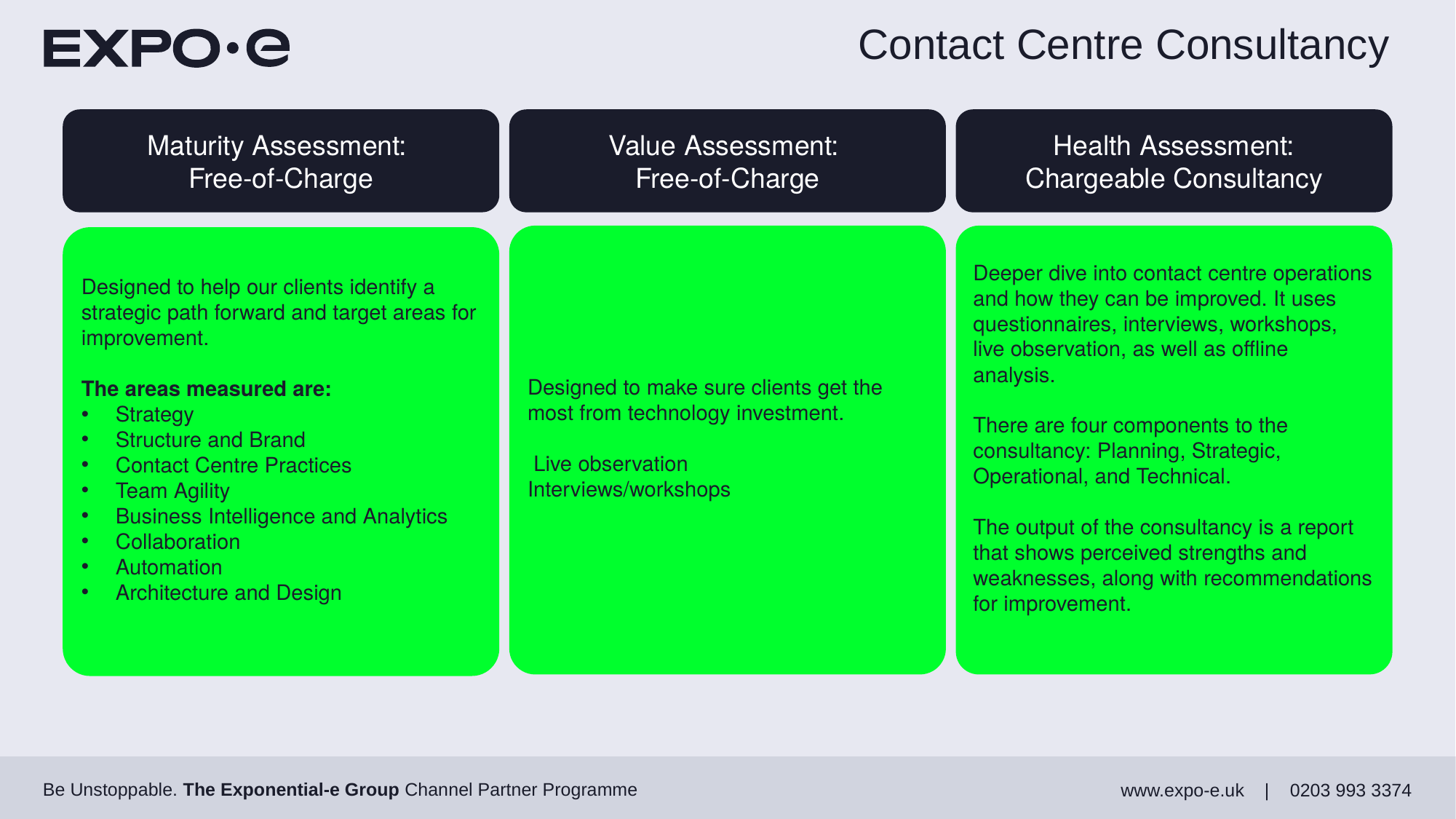

# Contact Centre Consultancy
Value Assessment:
Free-of-Charge
Health Assessment:
Chargeable Consultancy
Maturity Assessment:
Free-of-Charge
Deeper dive into contact centre operations and how they can be improved. It uses questionnaires, interviews, workshops, live observation, as well as offline analysis.

There are four components to the consultancy: Planning, Strategic, Operational, and Technical.

The output of the consultancy is a report that shows perceived strengths and weaknesses, along with recommendations for improvement.

Designed to make sure clients get the most from technology investment.

 Live observation
Interviews/workshops

Designed to help our clients identify a strategic path forward and target areas for improvement.
The areas measured are:
Strategy
Structure and Brand
Contact Centre Practices
Team Agility
Business Intelligence and Analytics
Collaboration
Automation
Architecture and Design